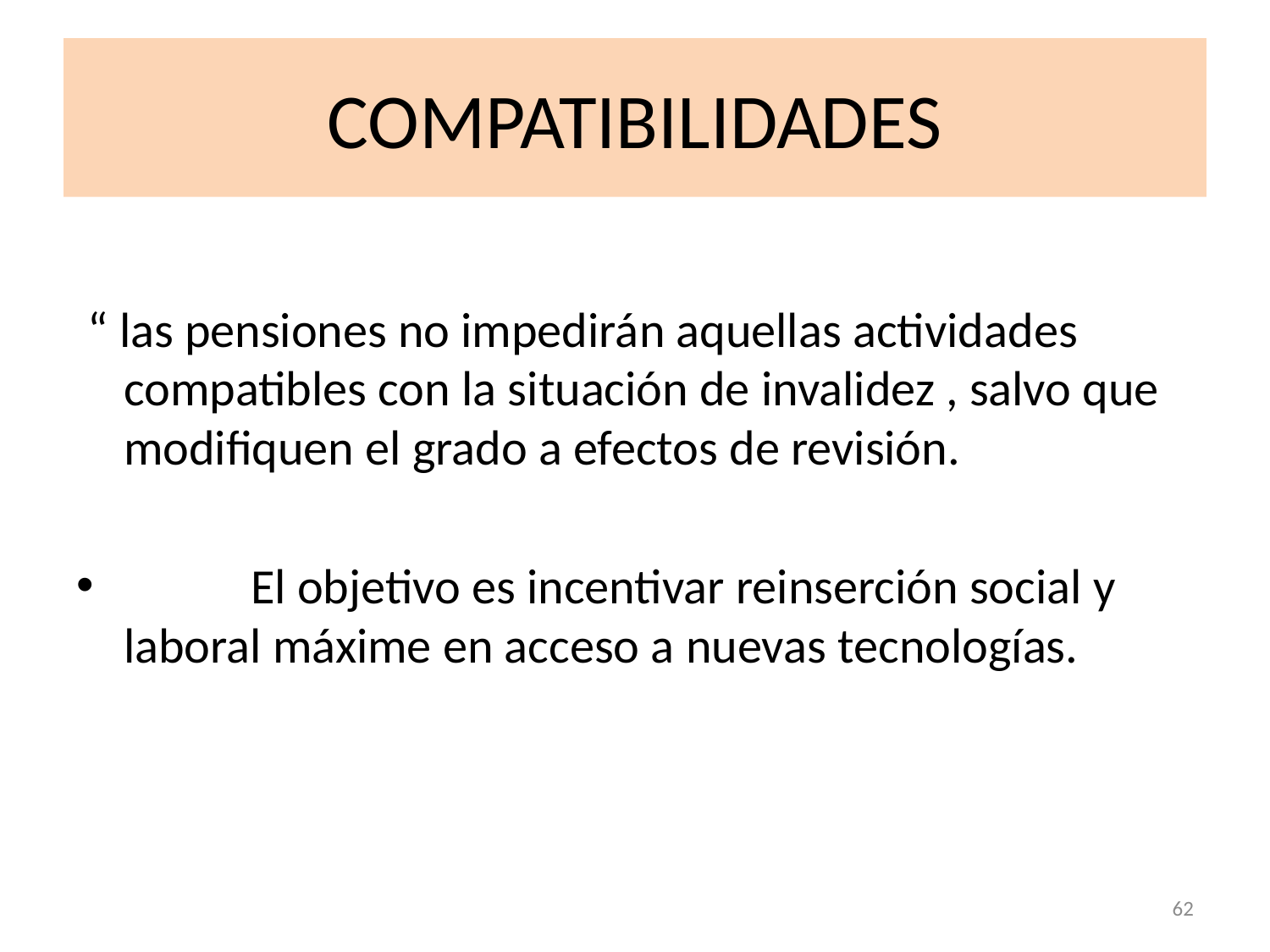

# COMPATIBILIDADES

 “ las pensiones no impedirán aquellas actividades compatibles con la situación de invalidez , salvo que modifiquen el grado a efectos de revisión.

	El objetivo es incentivar reinserción social y laboral máxime en acceso a nuevas tecnologías.
62